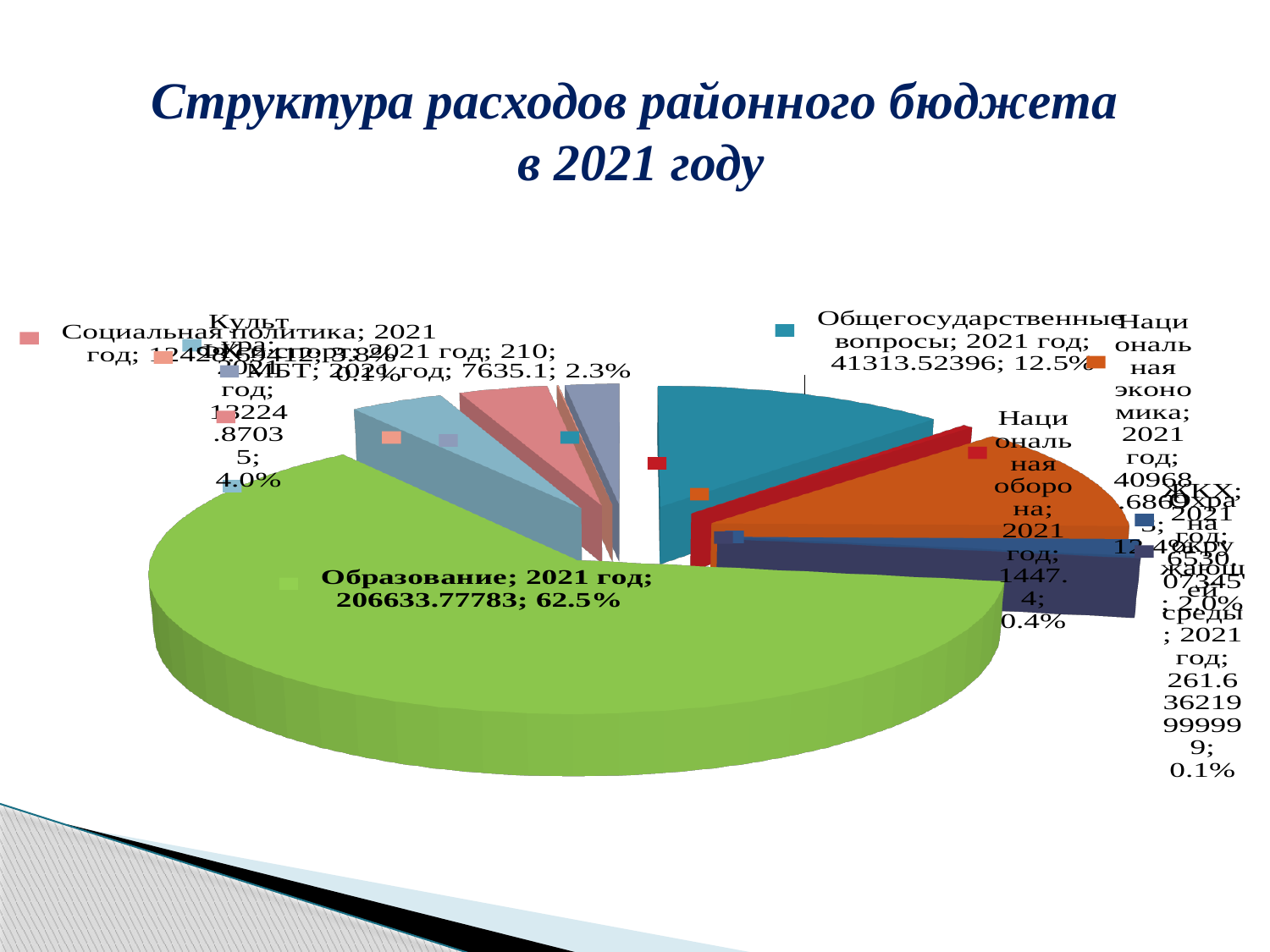

# Структура расходов районного бюджета в 2021 году

[unsupported chart]